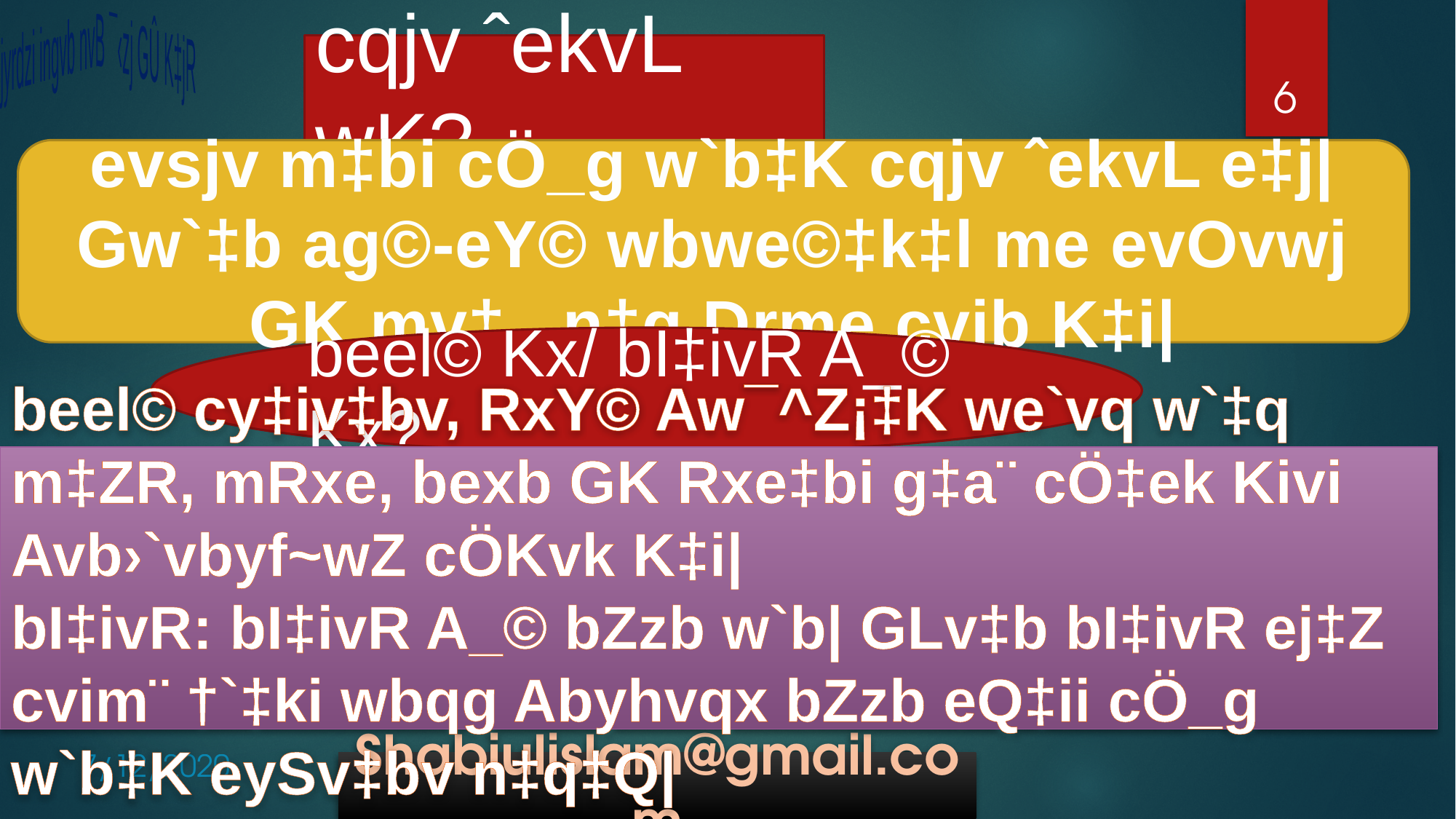

cqjv ˆekvL wK?
6
evsjv m‡bi cÖ_g w`b‡K cqjv ˆekvL e‡j|Gw`‡b ag©-eY© wbwe©‡k‡l me evOvwj GK mv‡_ n‡q Drme cvjb K‡i|
beel© Kx/ bI‡ivR A_© Kx?
beel© cy‡iv‡bv, RxY© Aw¯^Z¡‡K we`vq w`‡q m‡ZR, mRxe, bexb GK Rxe‡bi g‡a¨ cÖ‡ek Kivi Avb›`vbyf~wZ cÖKvk K‡i|
bI‡ivR: bI‡ivR A_© bZzb w`b| GLv‡b bI‡ivR ej‡Z cvim¨ †`‡ki wbqg Abyhvqx bZzb eQ‡ii cÖ_g w`b‡K eySv‡bv n‡q‡Q|
7/12/2020